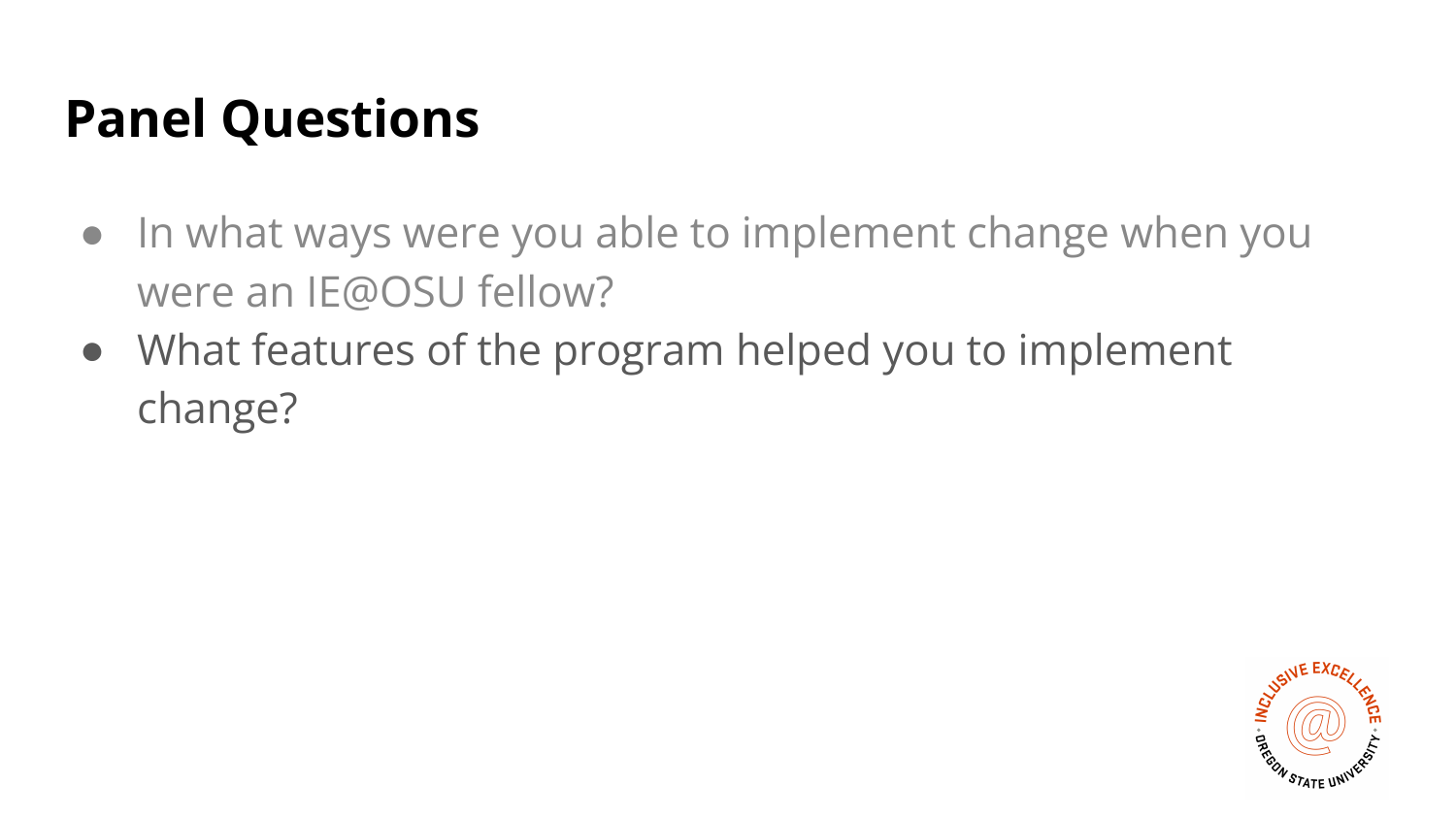

# Panel Questions
In what ways were you able to implement change when you were an IE@OSU fellow?
What features of the program helped you to implement change?